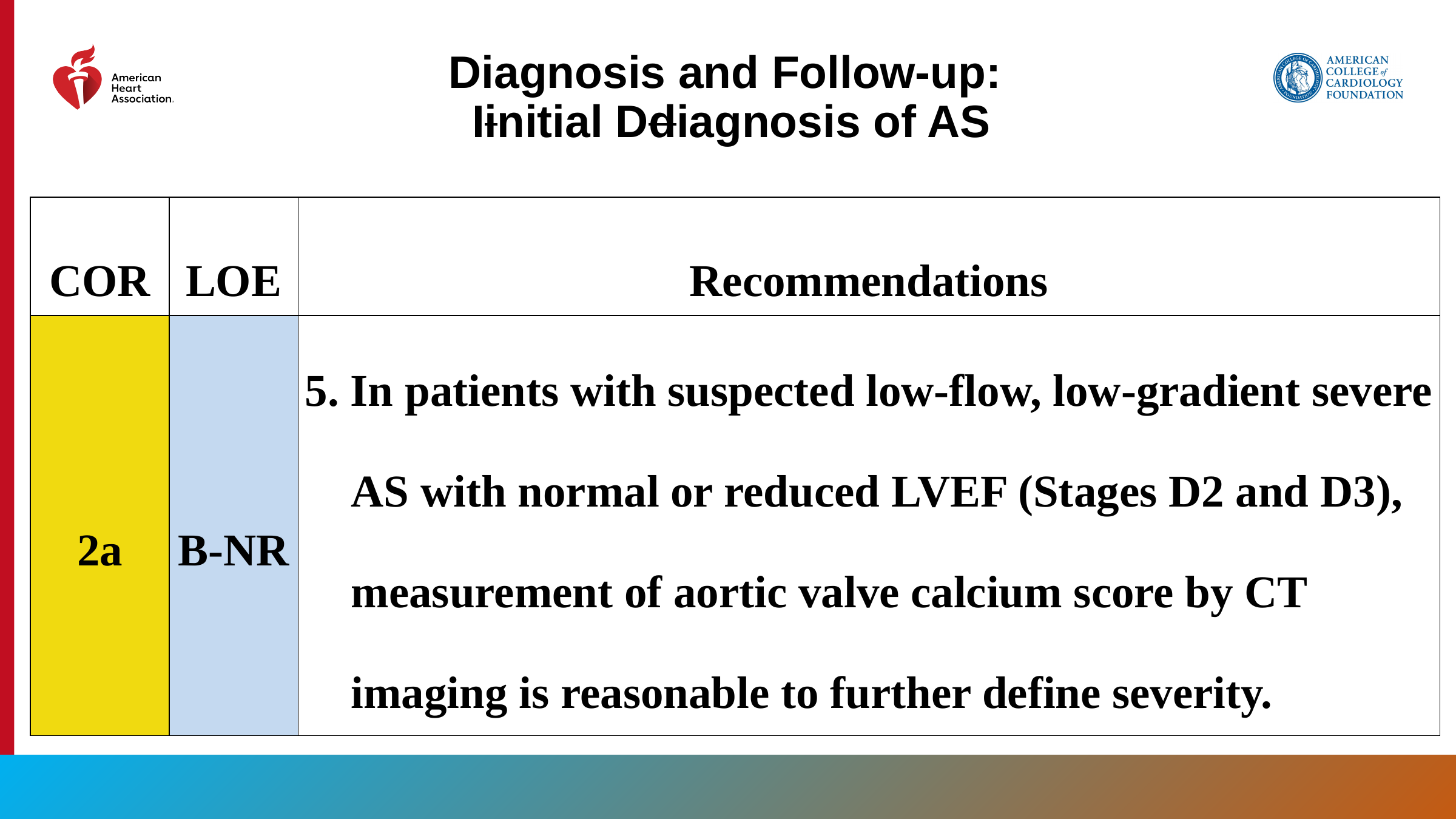

# Diagnosis and Follow-up: Iinitial Ddiagnosis of AS
| COR | LOE | Recommendations |
| --- | --- | --- |
| 2a | B-NR | 5. In patients with suspected low-flow, low-gradient severe AS with normal or reduced LVEF (Stages D2 and D3), measurement of aortic valve calcium score by CT imaging is reasonable to further define severity. |
55